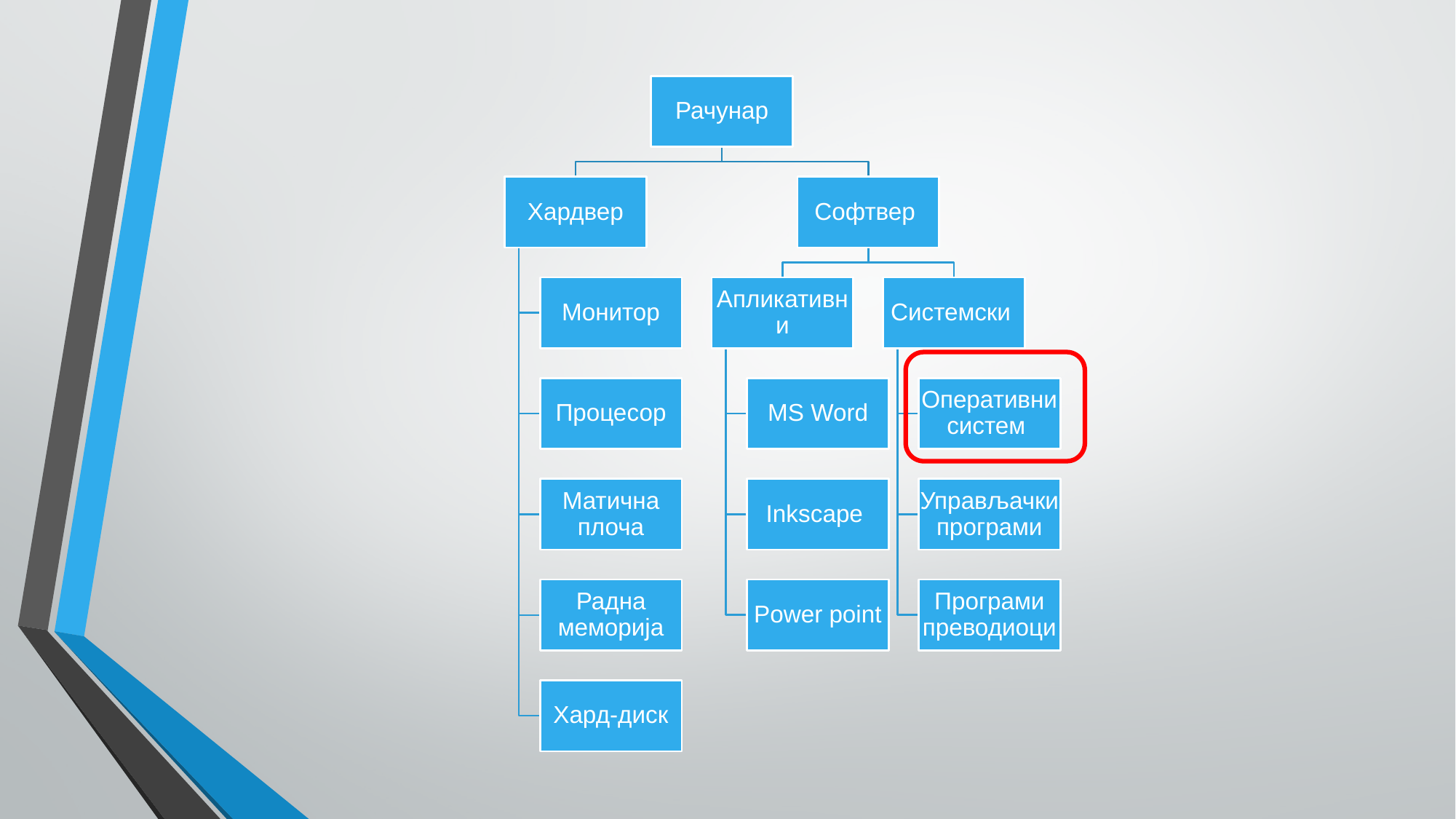

Рачунар
Хардвер
Монитор
Процесор
Матична плоча
Радна меморија
Хард-диск
Софтвер
Апликативни
MS Word
Inkscape
Power point
Системски
Оперативни систем
Управљачки програми
Програми преводиоци